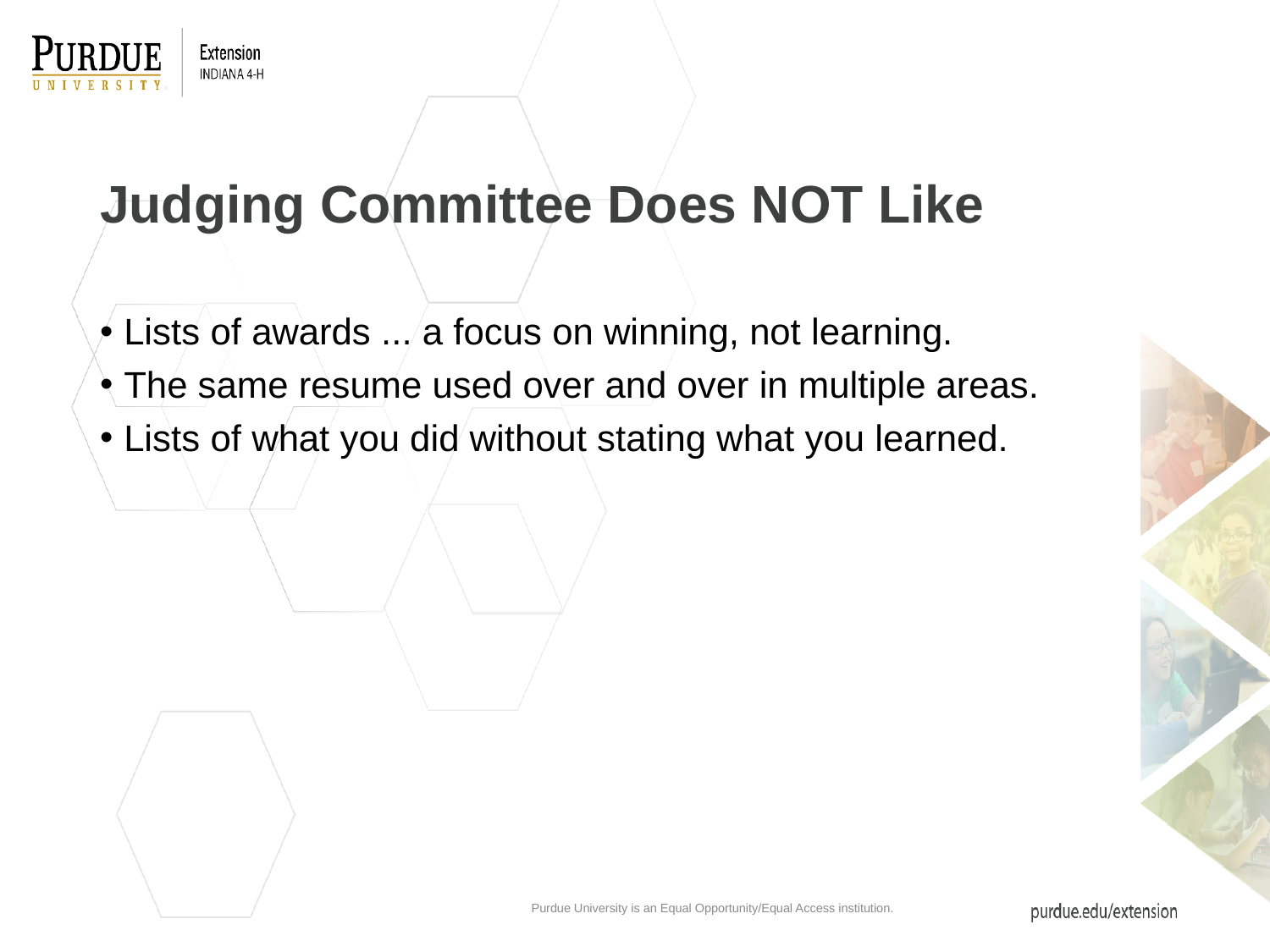

# Judging Committee Does NOT Like
Lists of awards ... a focus on winning, not learning.
The same resume used over and over in multiple areas.
Lists of what you did without stating what you learned.
Purdue University is an Equal Opportunity/Equal Access institution.